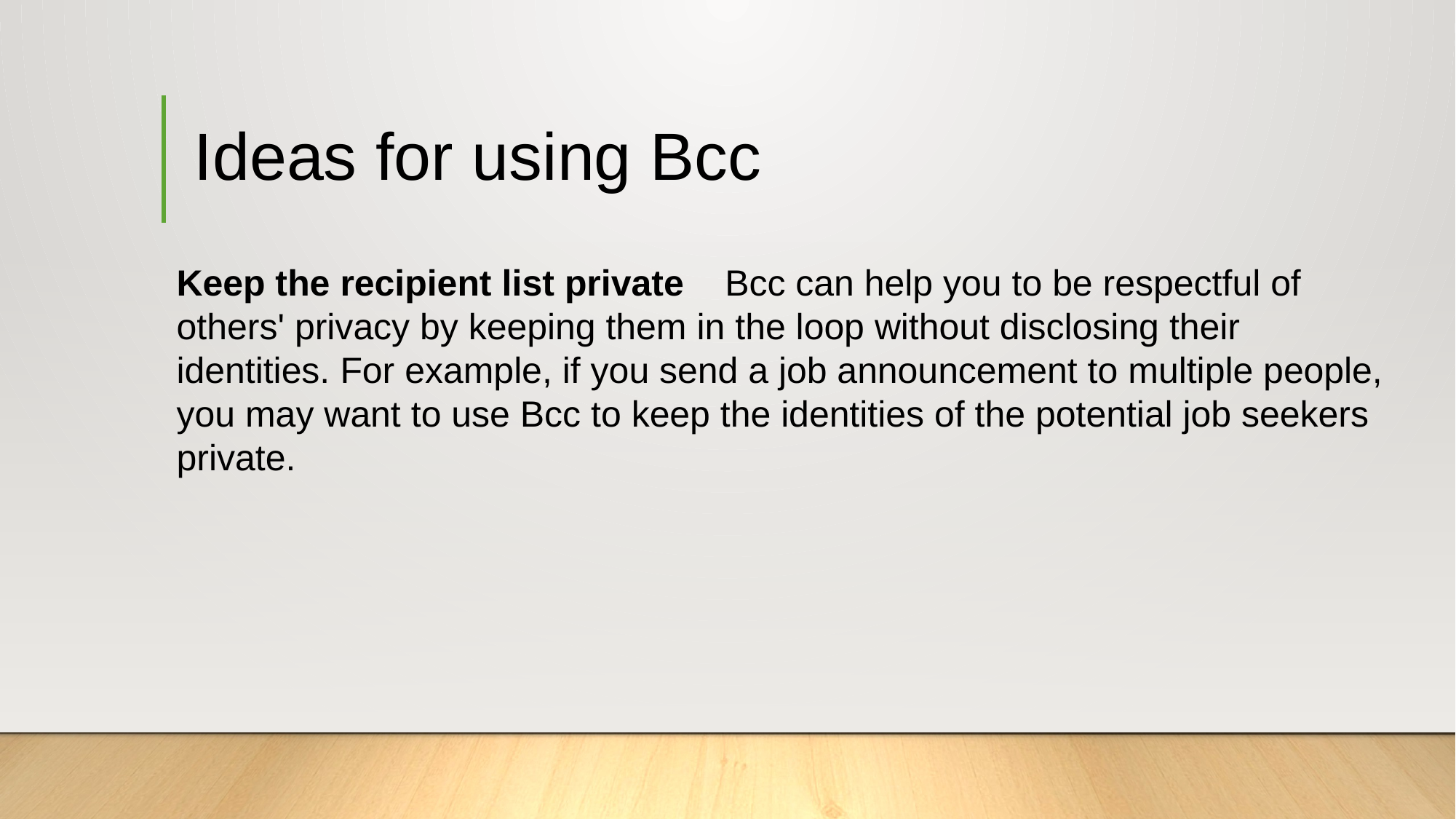

# Ideas for using Bcc
Keep the recipient list private    Bcc can help you to be respectful of others' privacy by keeping them in the loop without disclosing their identities. For example, if you send a job announcement to multiple people, you may want to use Bcc to keep the identities of the potential job seekers private.